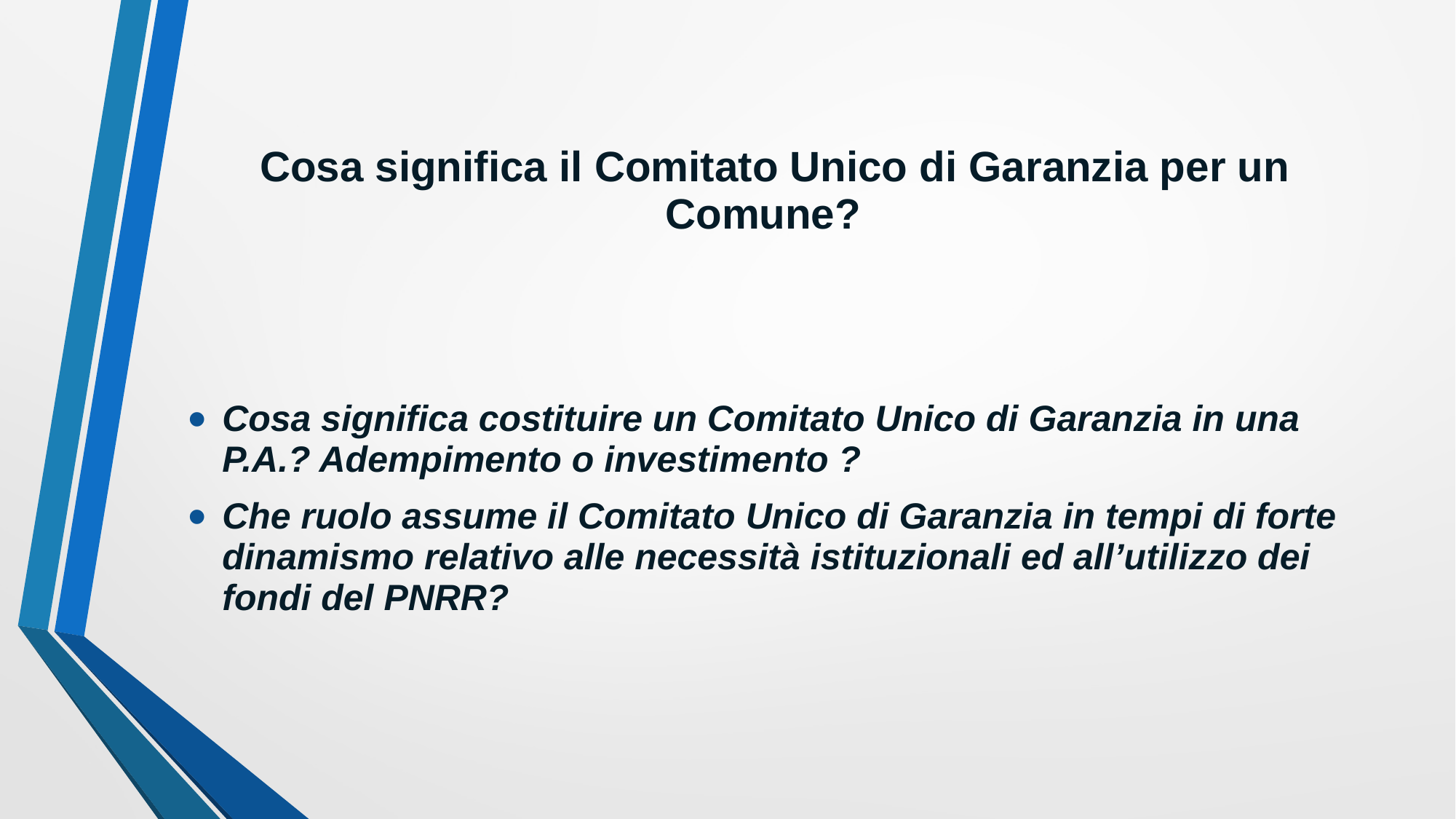

# Cosa significa il Comitato Unico di Garanzia per un Comune?

Cosa significa costituire un Comitato Unico di Garanzia in una P.A.? Adempimento o investimento ?
Che ruolo assume il Comitato Unico di Garanzia in tempi di forte dinamismo relativo alle necessità istituzionali ed all’utilizzo dei fondi del PNRR?